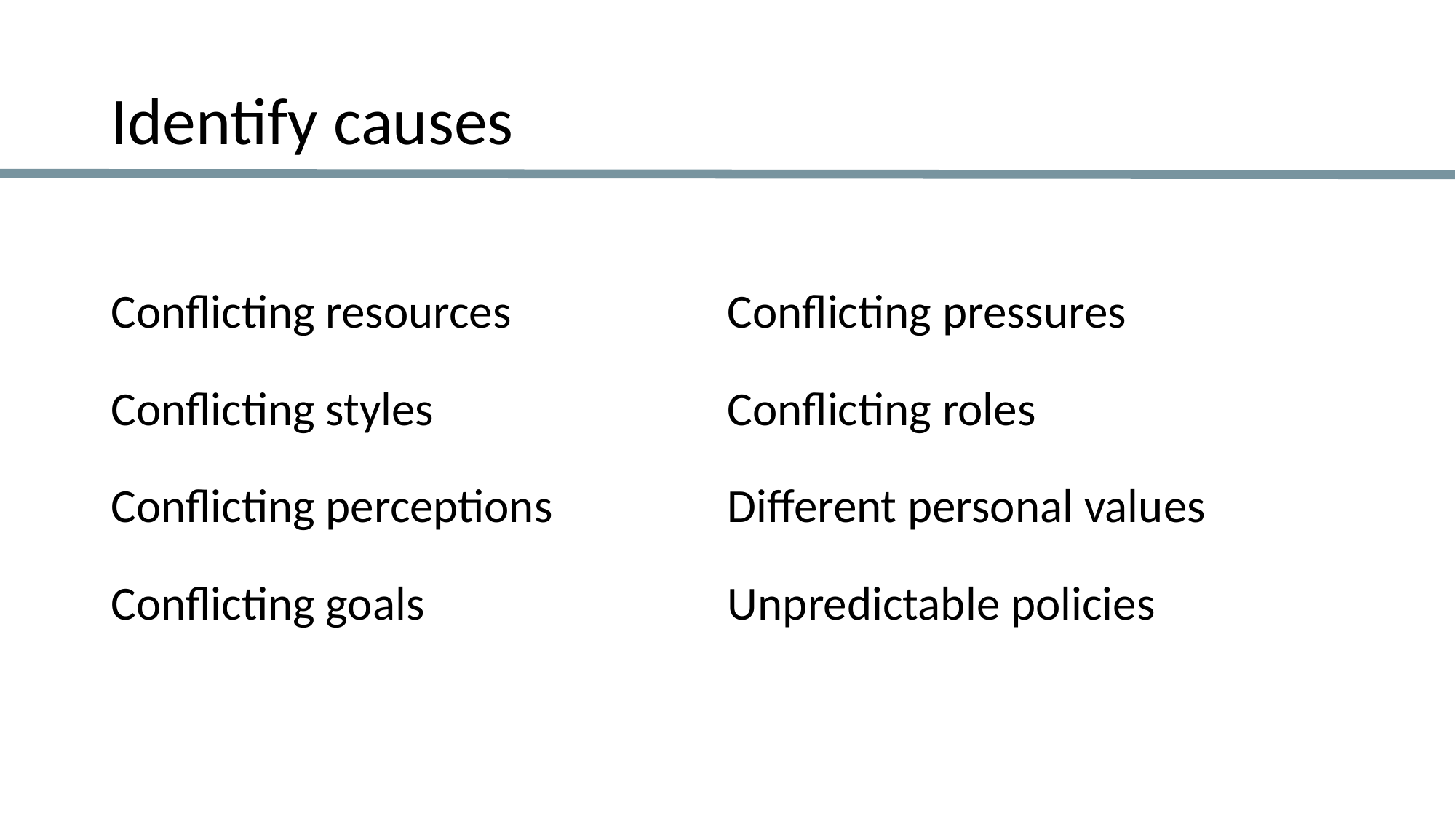

# Identify causes
Conflicting resources
Conflicting styles
Conflicting perceptions
Conflicting goals

Conflicting pressures
Conflicting roles
Different personal values
Unpredictable policies